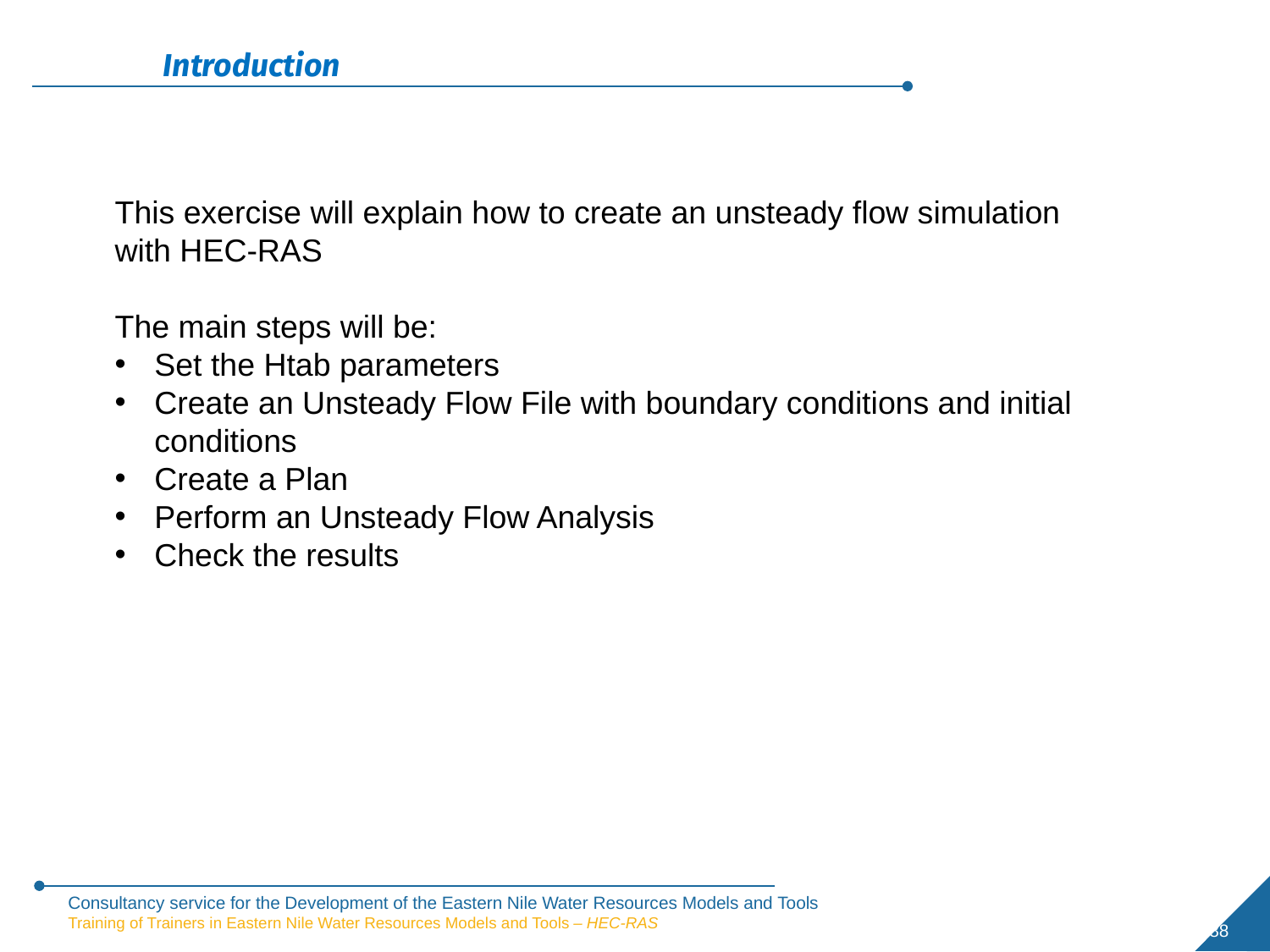

Introduction
This exercise will explain how to create an unsteady flow simulation with HEC-RAS

The main steps will be:
Set the Htab parameters
Create an Unsteady Flow File with boundary conditions and initial conditions
Create a Plan
Perform an Unsteady Flow Analysis
Check the results